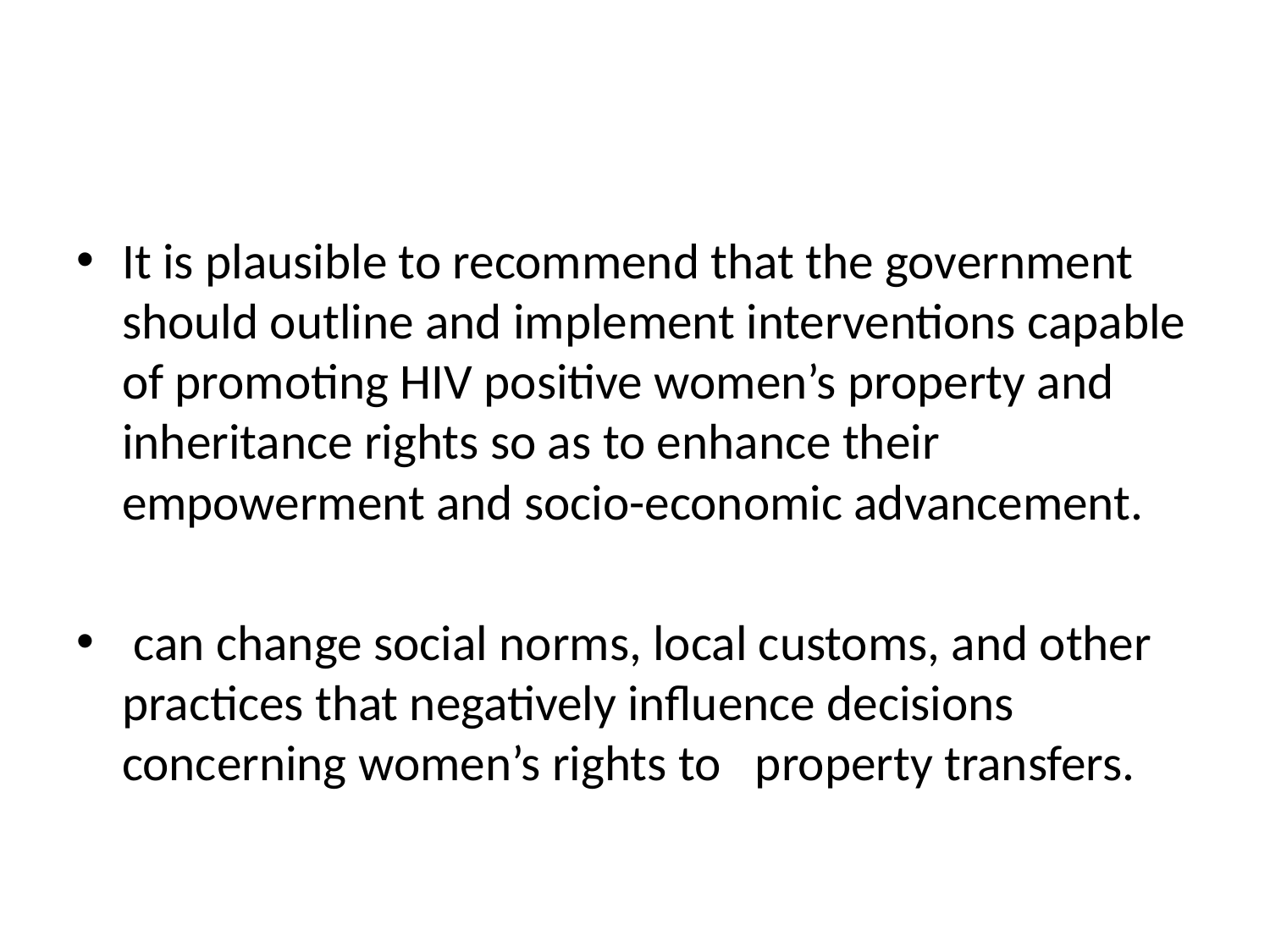

#
It is plausible to recommend that the government should outline and implement interventions capable of promoting HIV positive women’s property and inheritance rights so as to enhance their empowerment and socio-economic advancement.

 can change social norms, local customs, and other practices that negatively influence decisions concerning women’s rights to   property transfers.